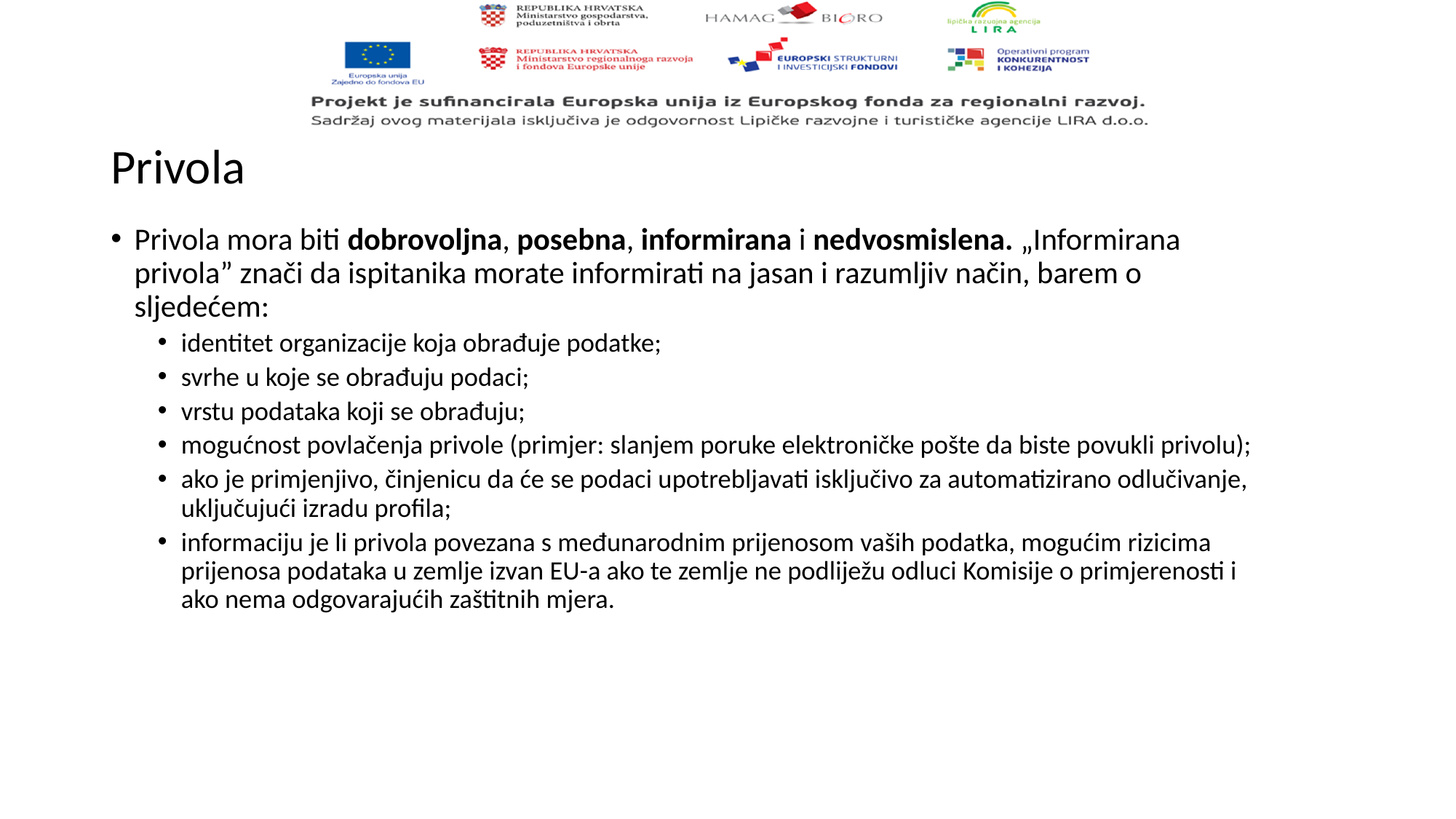

# Privola
Privola mora biti dobrovoljna, posebna, informirana i nedvosmislena. „Informirana privola” znači da ispitanika morate informirati na jasan i razumljiv način, barem o sljedećem:
identitet organizacije koja obrađuje podatke;
svrhe u koje se obrađuju podaci;
vrstu podataka koji se obrađuju;
mogućnost povlačenja privole (primjer: slanjem poruke elektroničke pošte da biste povukli privolu);
ako je primjenjivo, činjenicu da će se podaci upotrebljavati isključivo za automatizirano odlučivanje, uključujući izradu profila;
informaciju je li privola povezana s međunarodnim prijenosom vaših podatka, mogućim rizicima prijenosa podataka u zemlje izvan EU-a ako te zemlje ne podliježu odluci Komisije o primjerenosti i ako nema odgovarajućih zaštitnih mjera.